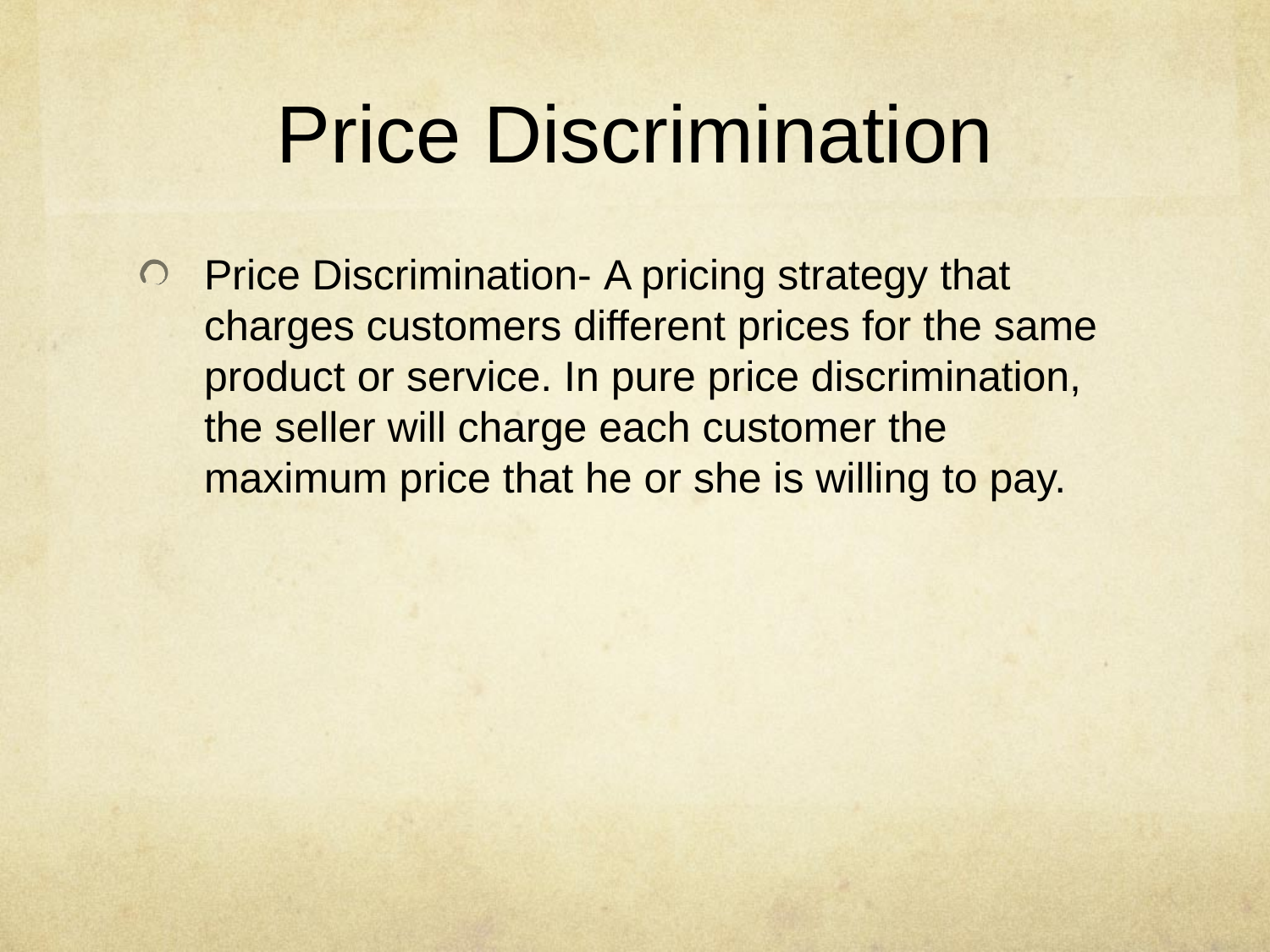

# Price Discrimination
Price Discrimination- A pricing strategy that charges customers different prices for the same product or service. In pure price discrimination, the seller will charge each customer the maximum price that he or she is willing to pay.